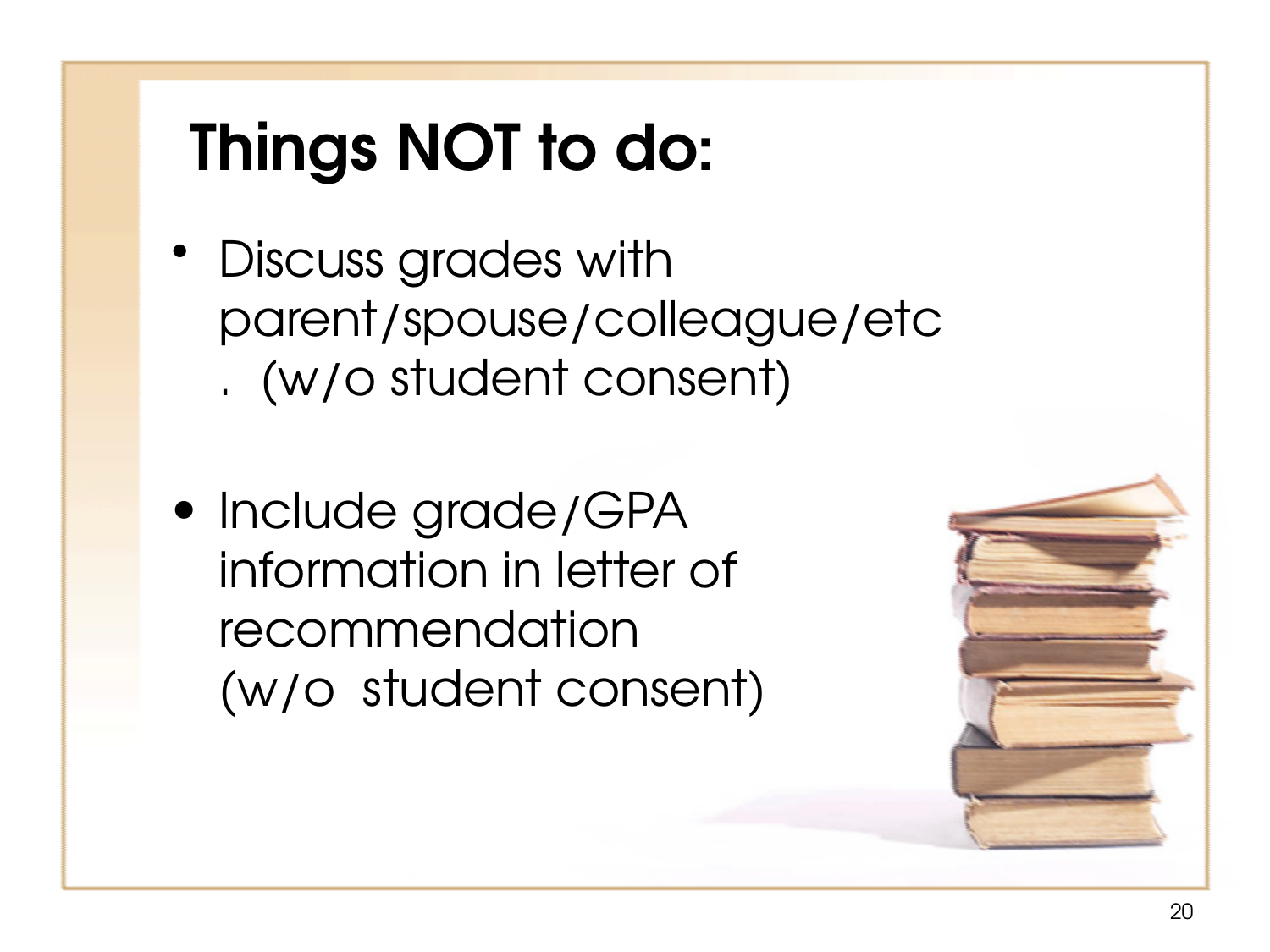

# Things NOT to do:
Discuss grades with  parent/spouse/colleague/etc.  (w/o student consent)

Include grade/GPA  information in letter of  recommendation (w/o  student consent)
20